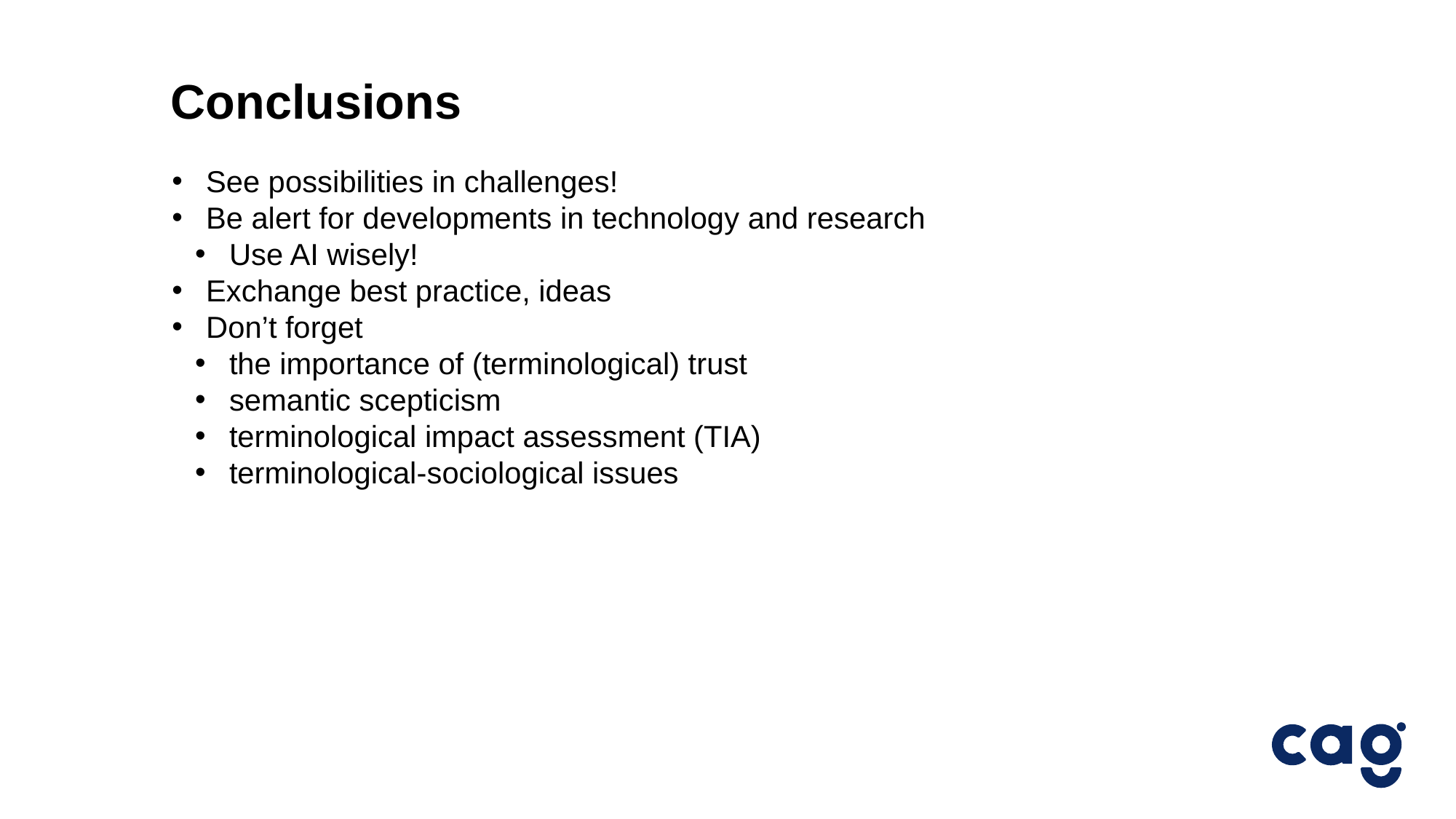

Conclusions
See possibilities in challenges!
Be alert for developments in technology and research
Use AI wisely!
Exchange best practice, ideas
Don’t forget
the importance of (terminological) trust
semantic scepticism
terminological impact assessment (TIA)
terminological-sociological issues
17.11